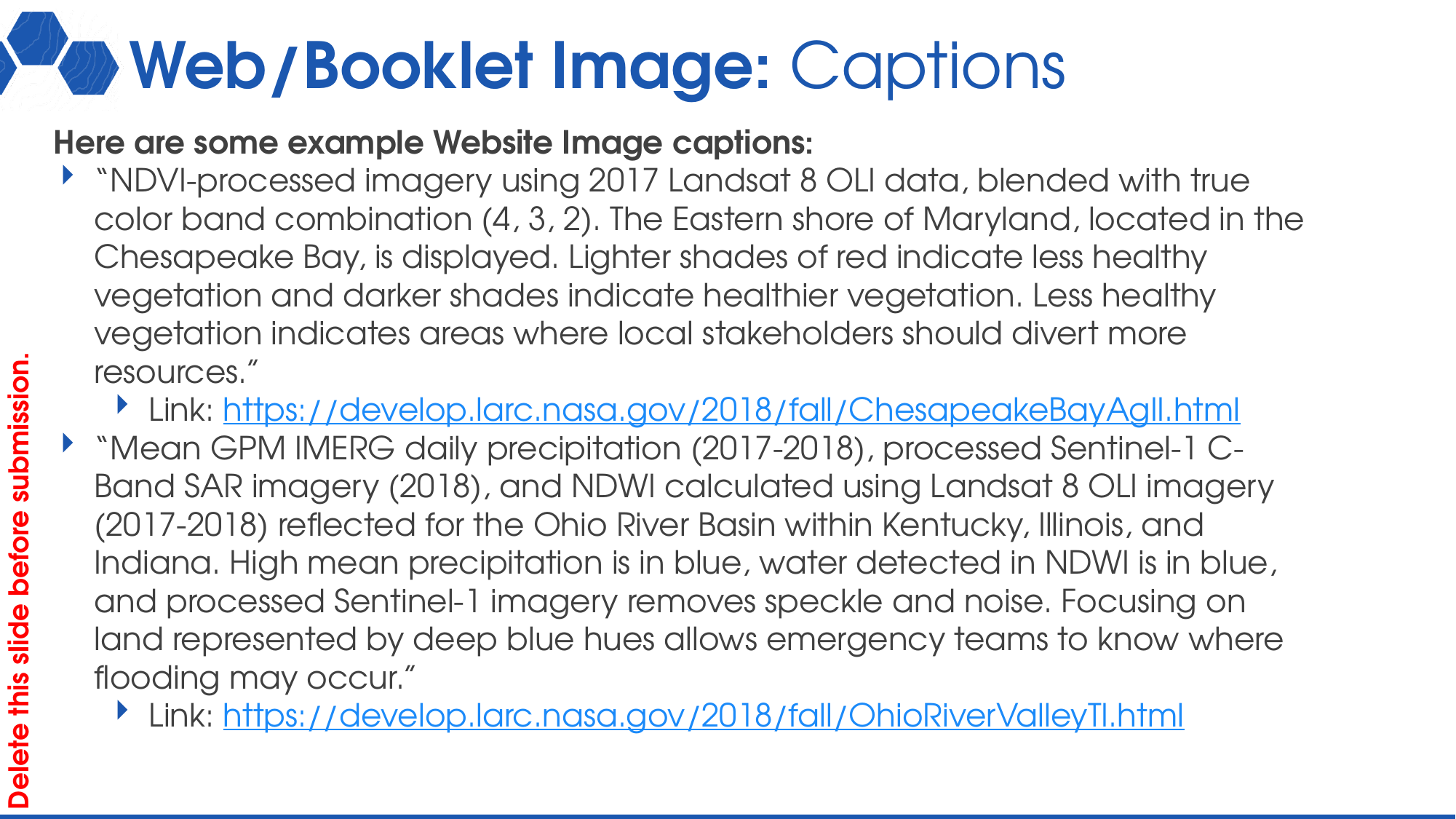

Web/Booklet Image: Captions
Here are some example Website Image captions:
“NDVI-processed imagery using 2017 Landsat 8 OLI data, blended with true color band combination (4, 3, 2). The Eastern shore of Maryland, located in the Chesapeake Bay, is displayed. Lighter shades of red indicate less healthy vegetation and darker shades indicate healthier vegetation. Less healthy vegetation indicates areas where local stakeholders should divert more resources.”
Link: https://develop.larc.nasa.gov/2018/fall/ChesapeakeBayAgII.html
“Mean GPM IMERG daily precipitation (2017-2018), processed Sentinel-1 C-Band SAR imagery (2018), and NDWI calculated using Landsat 8 OLI imagery (2017-2018) reflected for the Ohio River Basin within Kentucky, Illinois, and Indiana. High mean precipitation is in blue, water detected in NDWI is in blue, and processed Sentinel-1 imagery removes speckle and noise. Focusing on land represented by deep blue hues allows emergency teams to know where flooding may occur.”
Link: https://develop.larc.nasa.gov/2018/fall/OhioRiverValleyTI.html
Delete this slide before submission.